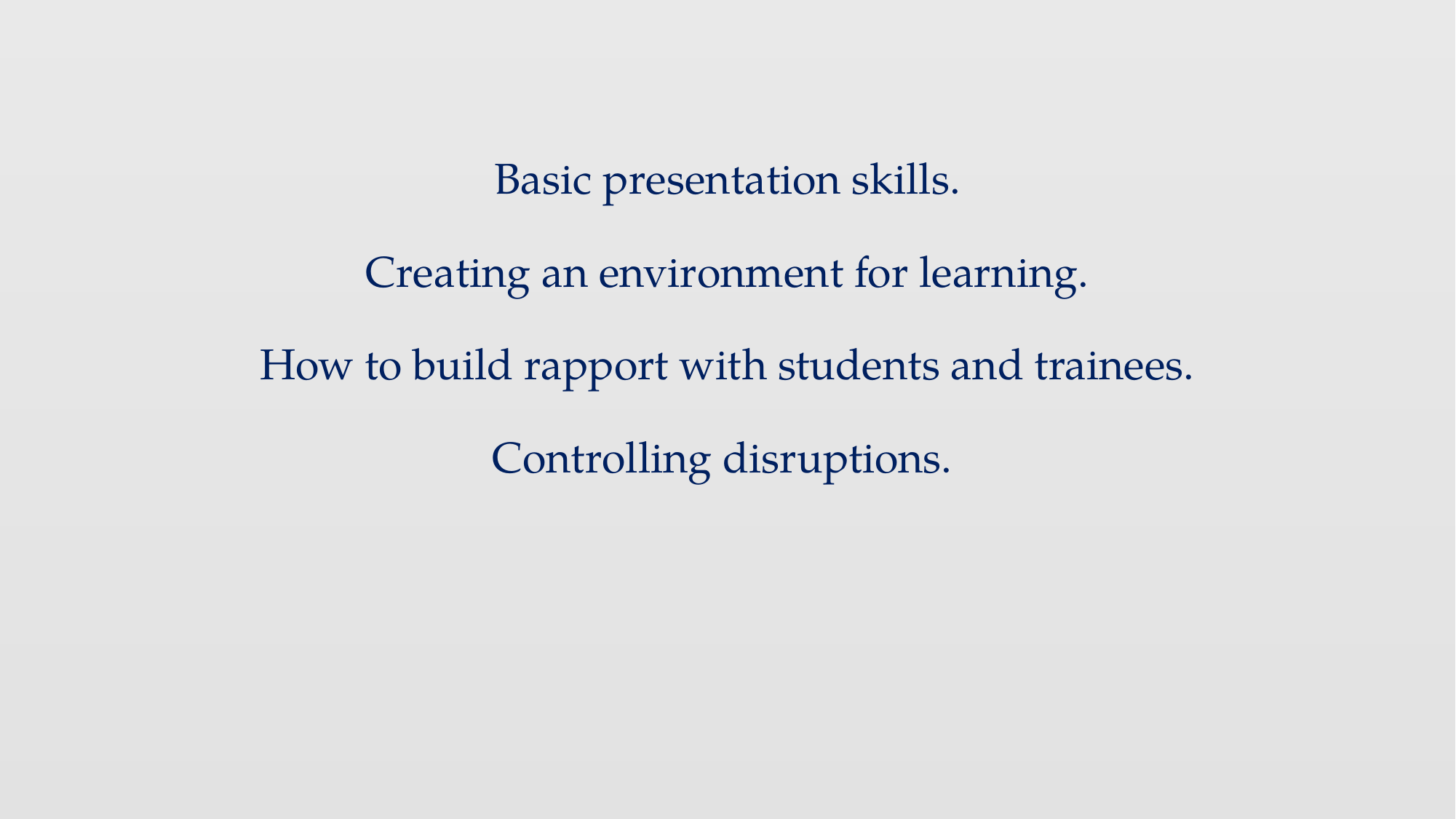

# Basic presentation skills. Creating an environment for learning. How to build rapport with students and trainees. Controlling disruptions.